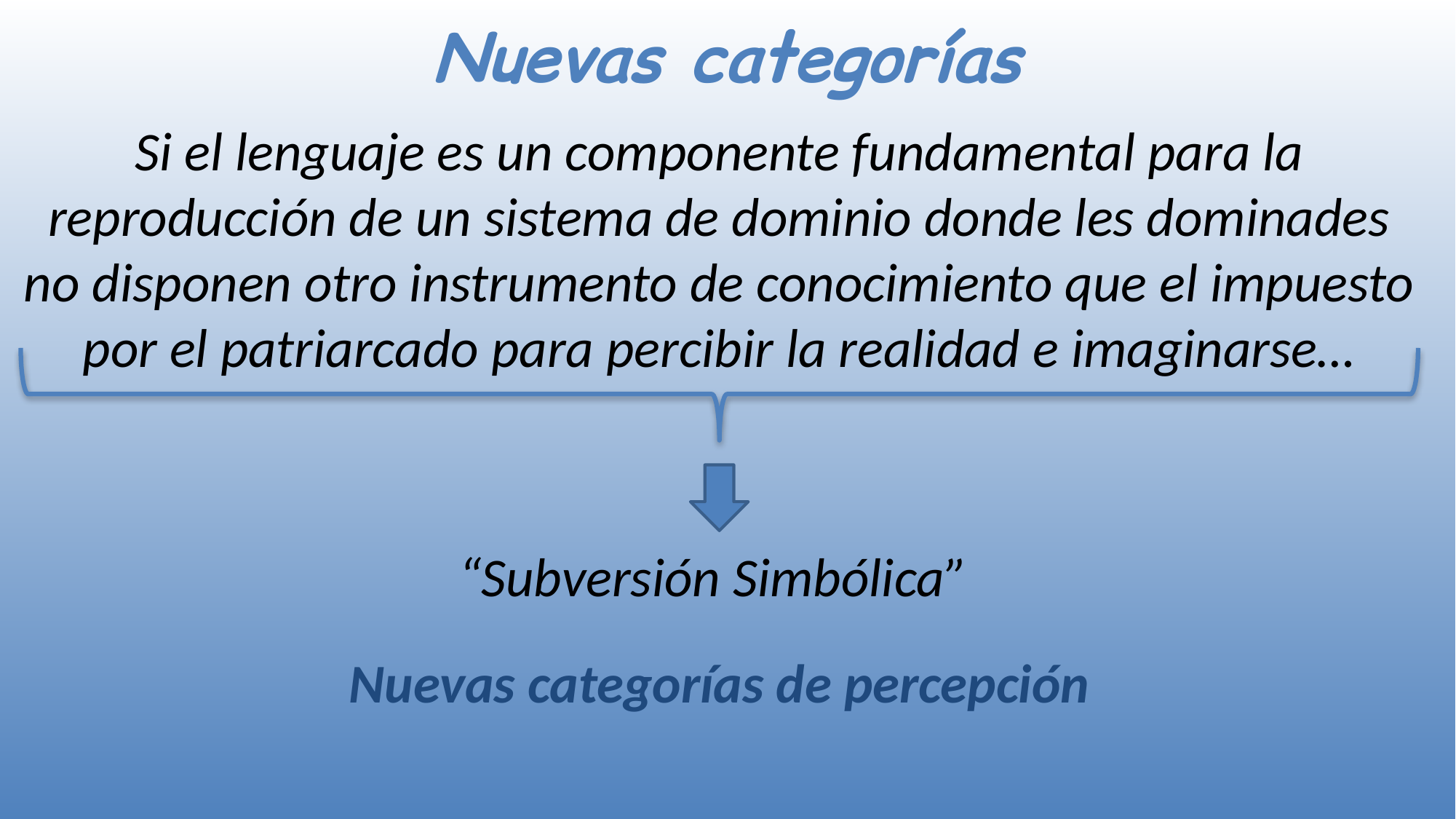

# Nuevas categorías

Si el lenguaje es un componente fundamental para la reproducción de un sistema de dominio donde les dominades no disponen otro instrumento de conocimiento que el impuesto por el patriarcado para percibir la realidad e imaginarse…

“Subversión Simbólica”

Nuevas categorías de percepción